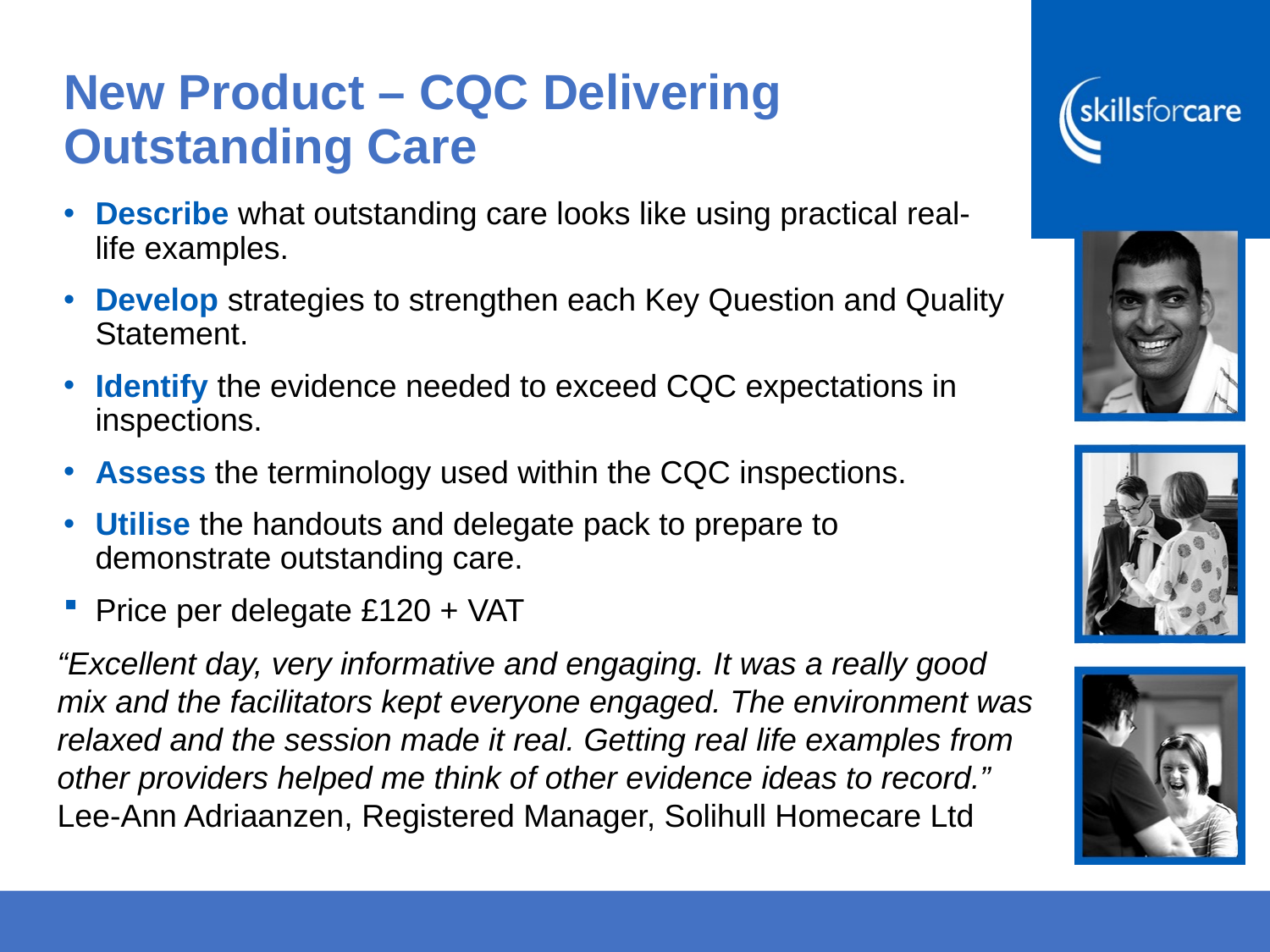

# New Product – CQC Delivering Outstanding Care
Describe what outstanding care looks like using practical real-life examples.​
Develop strategies to strengthen each Key Question and Quality Statement.​
Identify the evidence needed to exceed CQC expectations in inspections.​​
Assess the terminology used within the CQC inspections.​
Utilise the handouts and delegate pack to prepare to demonstrate outstanding care.​
Price per delegate £120 + VAT
“Excellent day, very informative and engaging. It was a really good mix and the facilitators kept everyone engaged. The environment was relaxed and the session made it real. Getting real life examples from other providers helped me think of other evidence ideas to record.” Lee-Ann Adriaanzen, Registered Manager, Solihull Homecare Ltd